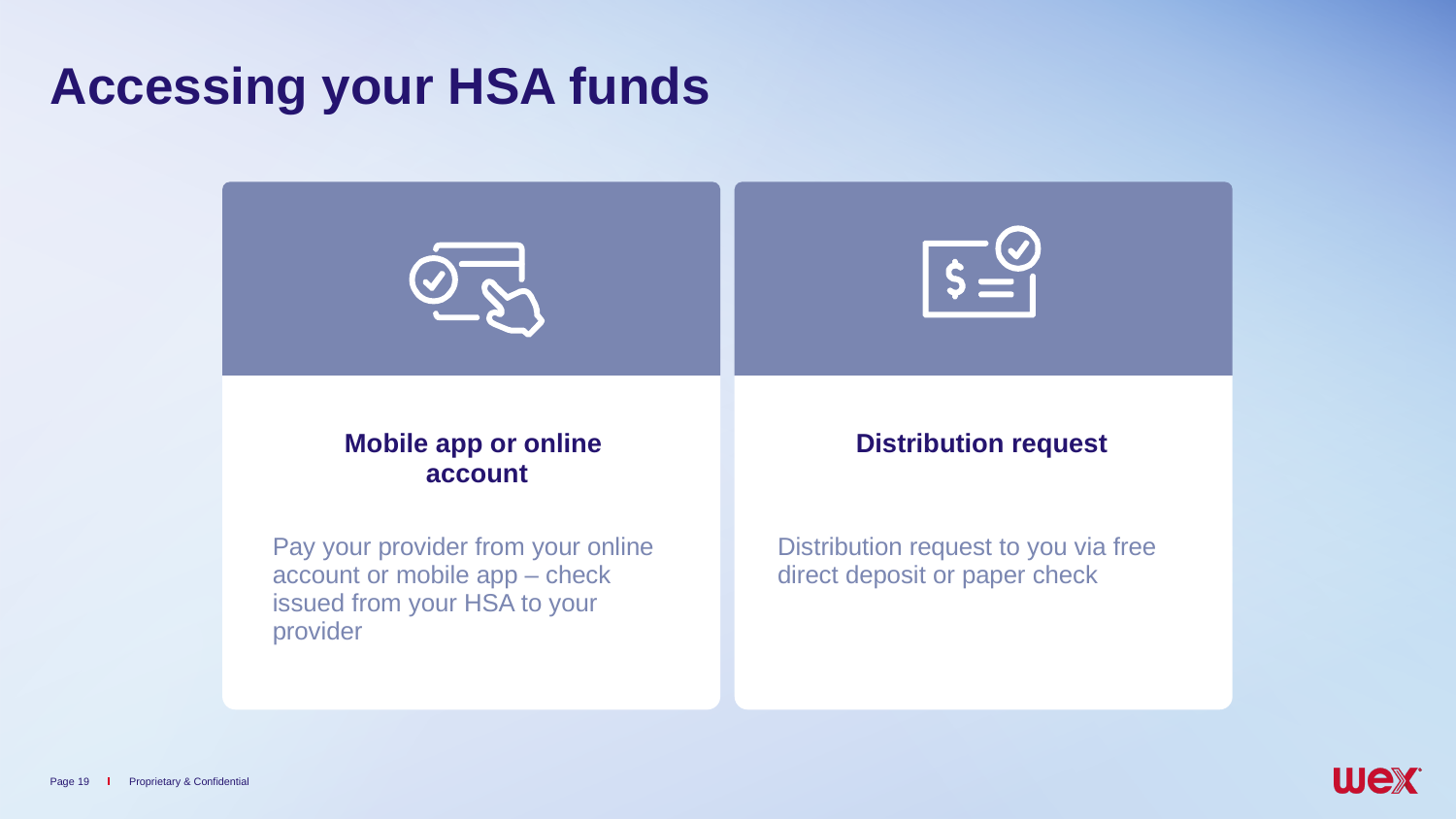

# Accessing your HSA funds

Mobile app or online
account
Distribution request

Pay your provider from your online account or mobile app – check issued from your HSA to your provider

Distribution request to you via free direct deposit or paper check
Page 19